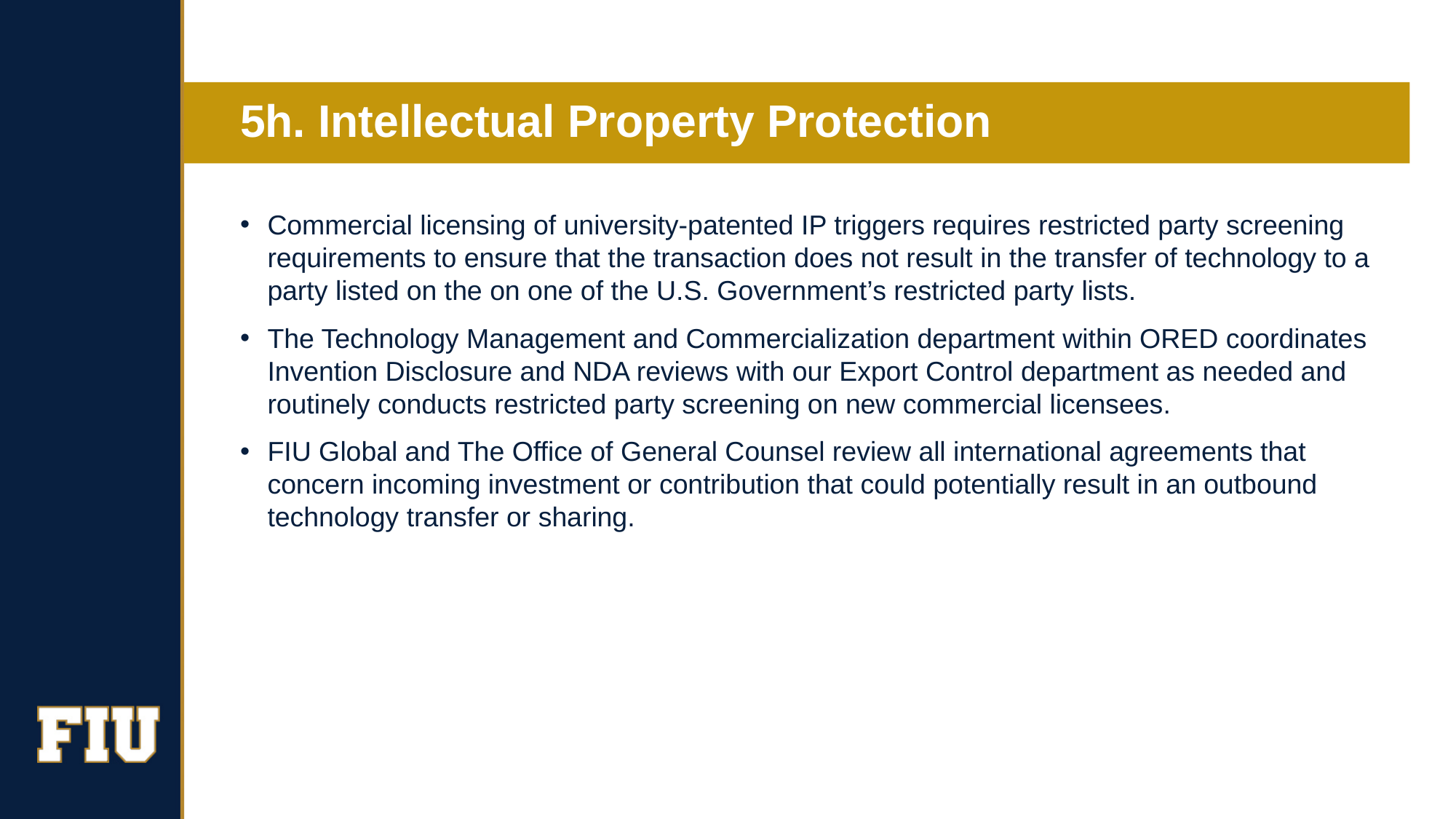

# 5h. Intellectual Property Protection

Commercial licensing of university-patented IP triggers requires restricted party screening requirements to ensure that the transaction does not result in the transfer of technology to a party listed on the on one of the U.S. Government’s restricted party lists.
The Technology Management and Commercialization department within ORED coordinates Invention Disclosure and NDA reviews with our Export Control department as needed and routinely conducts restricted party screening on new commercial licensees.
FIU Global and The Office of General Counsel review all international agreements that concern incoming investment or contribution that could potentially result in an outbound technology transfer or sharing.